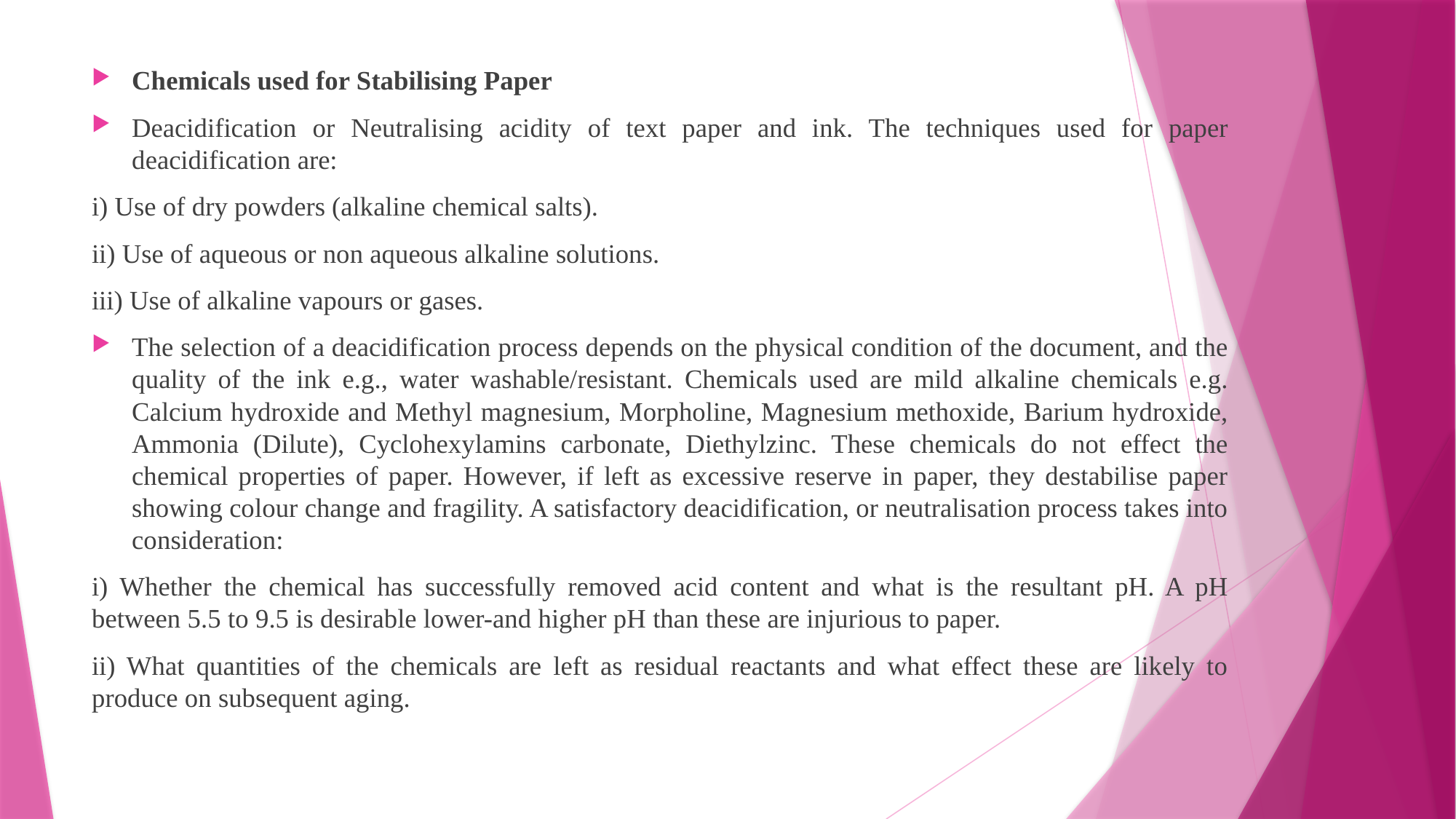

Chemicals used for Stabilising Paper
Deacidification or Neutralising acidity of text paper and ink. The techniques used for paper deacidification are:
i) Use of dry powders (alkaline chemical salts).
ii) Use of aqueous or non aqueous alkaline solutions.
iii) Use of alkaline vapours or gases.
The selection of a deacidification process depends on the physical condition of the document, and the quality of the ink e.g., water washable/resistant. Chemicals used are mild alkaline chemicals e.g. Calcium hydroxide and Methyl magnesium, Morpholine, Magnesium methoxide, Barium hydroxide, Ammonia (Dilute), Cyclohexylamins carbonate, Diethylzinc. These chemicals do not effect the chemical properties of paper. However, if left as excessive reserve in paper, they destabilise paper showing colour change and fragility. A satisfactory deacidification, or neutralisation process takes into consideration:
i) Whether the chemical has successfully removed acid content and what is the resultant pH. A pH between 5.5 to 9.5 is desirable lower-and higher pH than these are injurious to paper.
ii) What quantities of the chemicals are left as residual reactants and what effect these are likely to produce on subsequent aging.